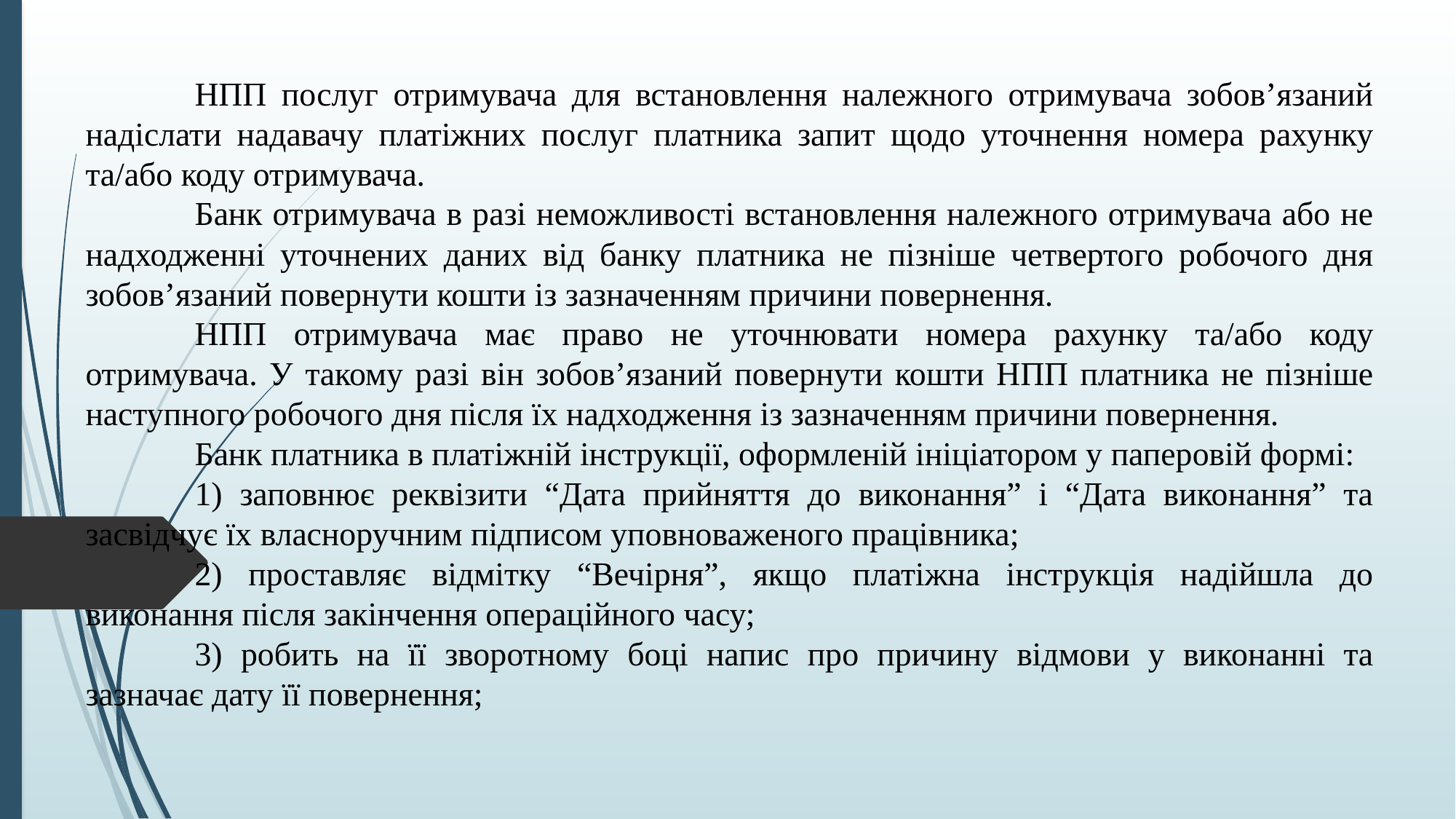

НПП послуг отримувача для встановлення належного отримувача зобов’язаний надіслати надавачу платіжних послуг платника запит щодо уточнення номера рахунку та/або коду отримувача.
	Банк отримувача в разі неможливості встановлення належного отримувача або не надходженні уточнених даних від банку платника не пізніше четвертого робочого дня зобов’язаний повернути кошти із зазначенням причини повернення.
	НПП отримувача має право не уточнювати номера рахунку та/або коду отримувача. У такому разі він зобов’язаний повернути кошти НПП платника не пізніше наступного робочого дня після їх надходження із зазначенням причини повернення.
	Банк платника в платіжній інструкції, оформленій ініціатором у паперовій формі:
	1) заповнює реквізити “Дата прийняття до виконання” і “Дата виконання” та засвідчує їх власноручним підписом уповноваженого працівника;
	2) проставляє відмітку “Вечірня”, якщо платіжна інструкція надійшла до виконання після закінчення операційного часу;
	3) робить на її зворотному боці напис про причину відмови у виконанні та зазначає дату її повернення;